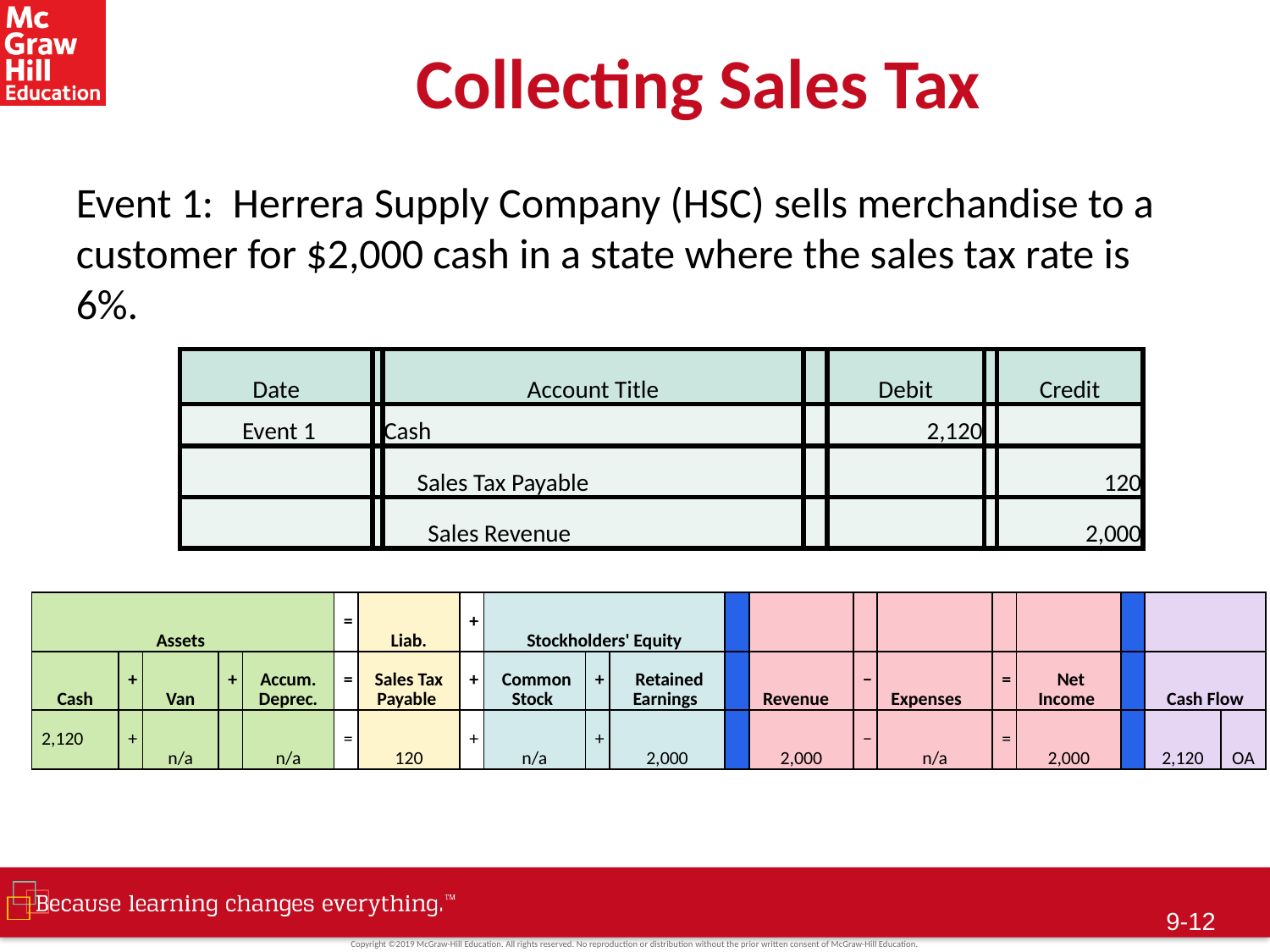

# Collecting Sales Tax
Event 1:  Herrera Supply Company (HSC) sells merchandise to a customer for $2,000 cash in a state where the sales tax rate is 6%.

| Date |  | Account Title |  | Debit |  | Credit |
| --- | --- | --- | --- | --- | --- | --- |
| Event 1 |  | Cash |  | 2,120 |  |  |
|  |  | Sales Tax Payable |  |  |  | 120 |
|  |  | Sales Revenue |  |  |  | 2,000 |
| Assets |  |  |  |  | = | Liab. | + | Stockholders' Equity |  |  |  |  |  |  |  |  |  |  |  |
| --- | --- | --- | --- | --- | --- | --- | --- | --- | --- | --- | --- | --- | --- | --- | --- | --- | --- | --- | --- |
| Cash | + | Van | + | Accum. Deprec. | = | Sales Tax Payable | + | Common Stock | + | Retained Earnings |  | Revenue | − | Expenses | = | Net Income |  | Cash Flow |  |
| 2,120 | + | n/a |  | n/a | = | 120 | + | n/a | + | 2,000 |  | 2,000 | − | n/a | = | 2,000 |  | 2,120 | OA |

9-12